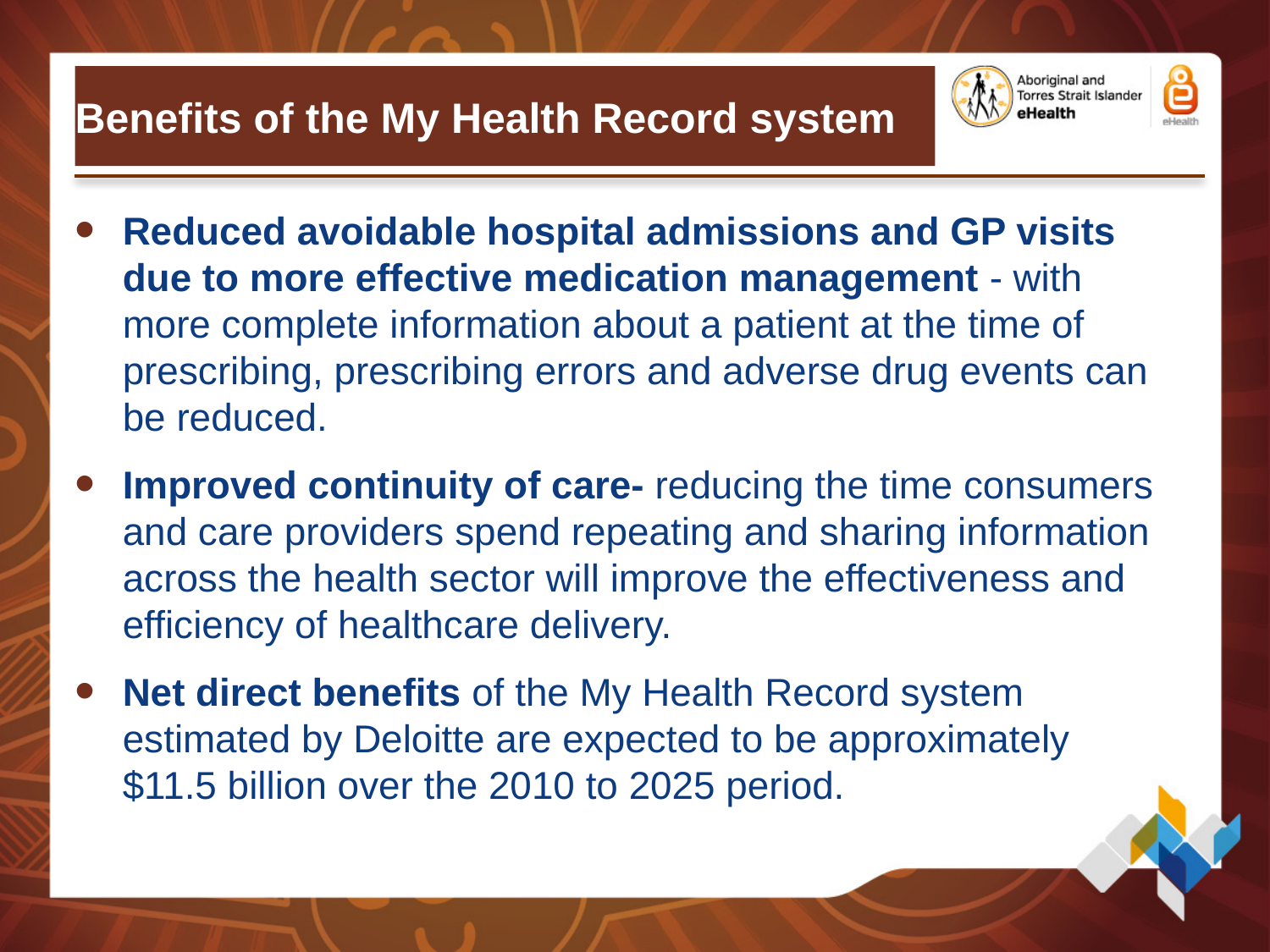

# Benefits of the My Health Record system
Reduced avoidable hospital admissions and GP visits due to more effective medication management - with more complete information about a patient at the time of prescribing, prescribing errors and adverse drug events can be reduced.
Improved continuity of care- reducing the time consumers and care providers spend repeating and sharing information across the health sector will improve the effectiveness and efficiency of healthcare delivery.
Net direct benefits of the My Health Record system estimated by Deloitte are expected to be approximately $11.5 billion over the 2010 to 2025 period.